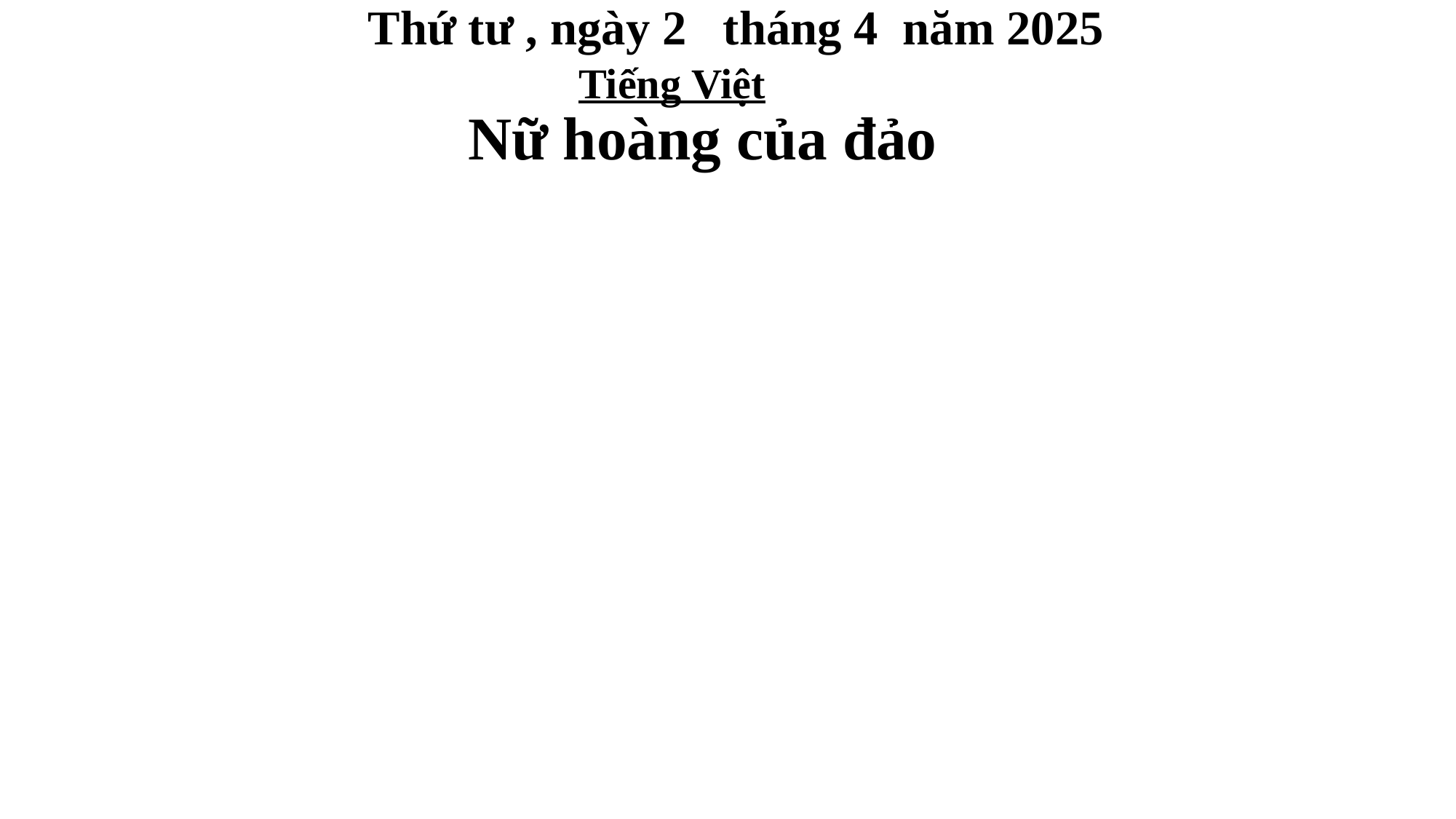

Thứ tư , ngày 2   tháng 4  năm 2025
Tiếng Việt
Nữ hoàng của đảo